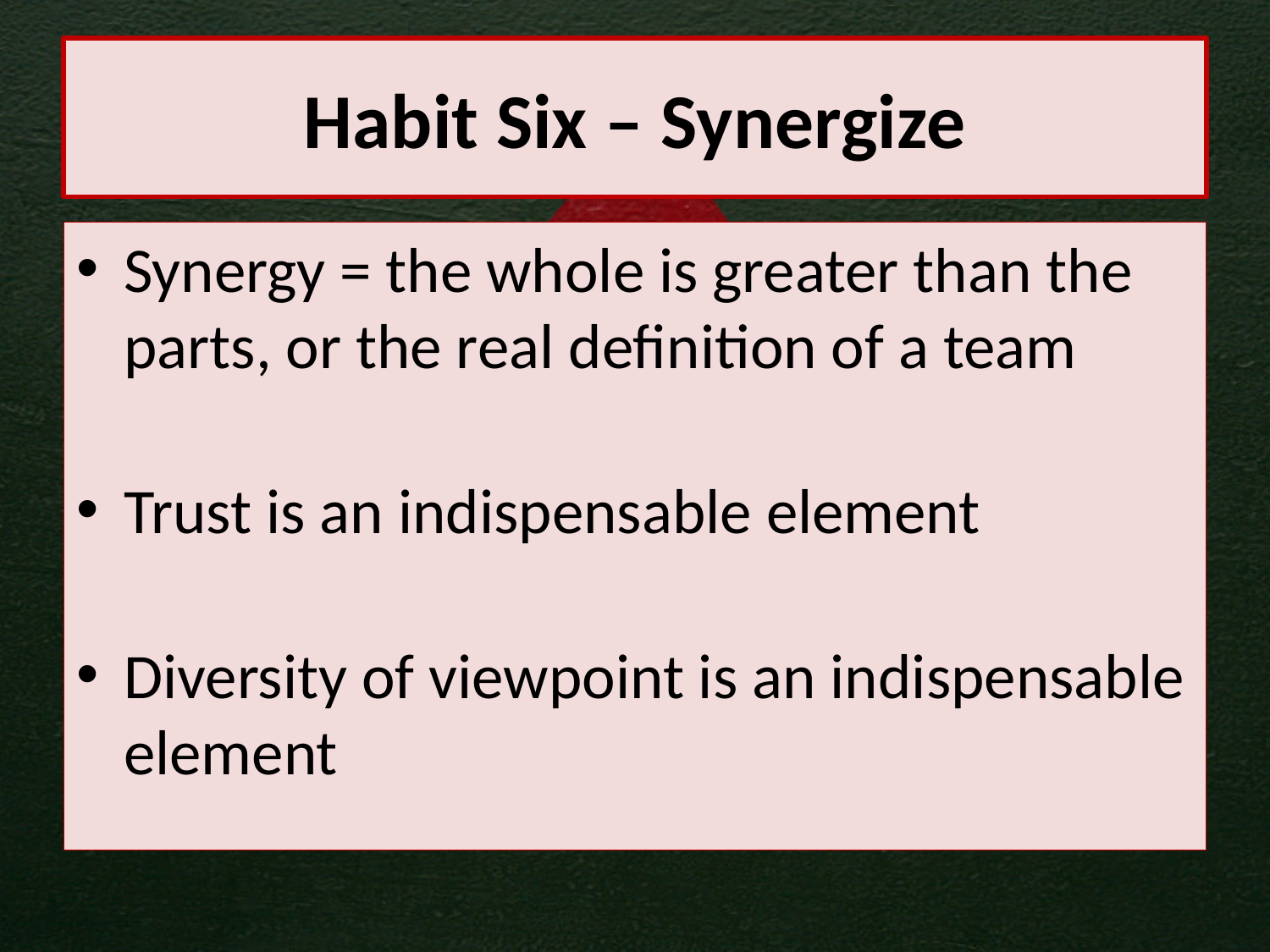

# Habit Six – Synergize
Synergy = the whole is greater than the parts, or the real definition of a team
Trust is an indispensable element
Diversity of viewpoint is an indispensable element